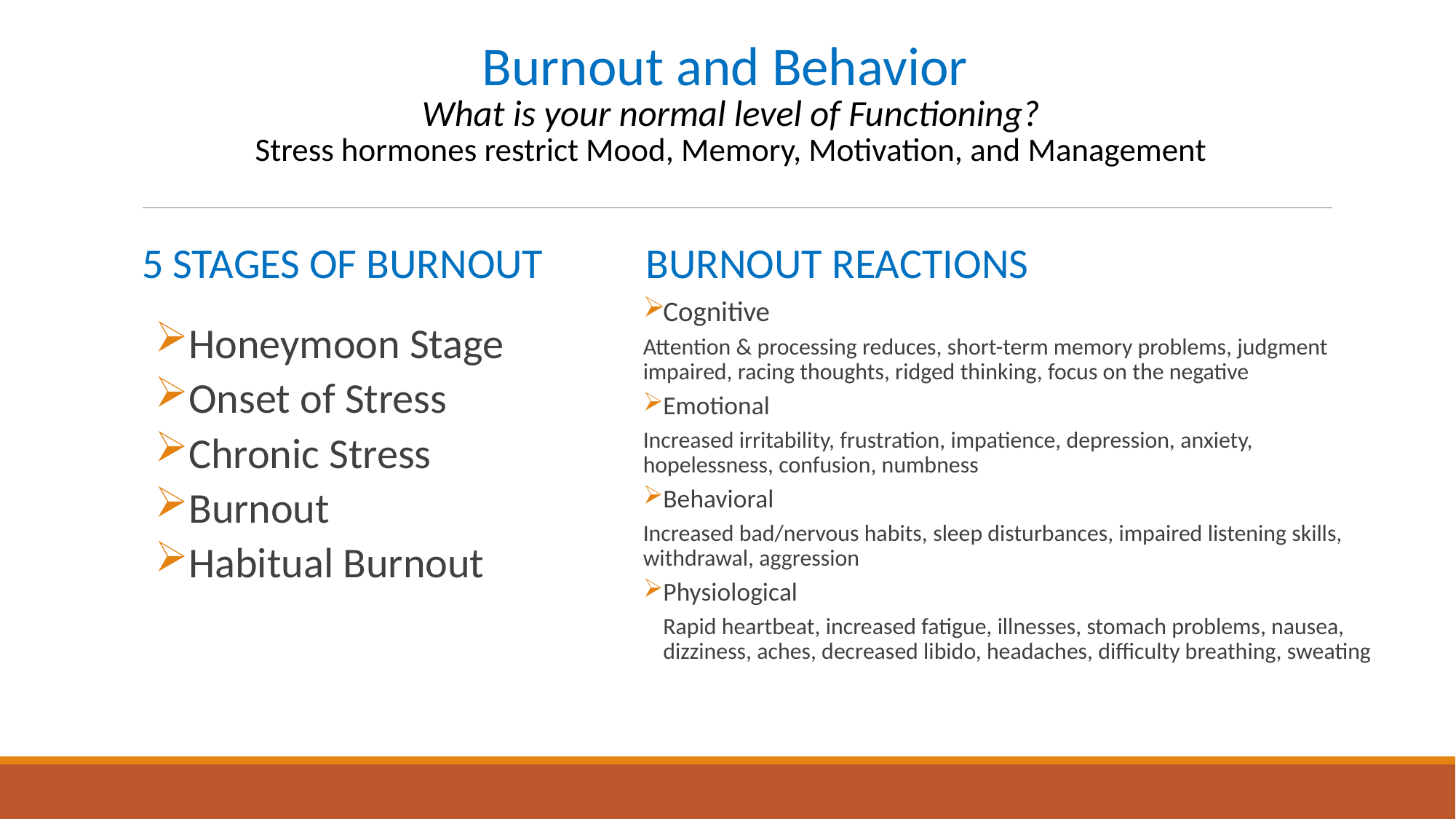

# Burnout and Behavior What is your normal level of Functioning? Stress hormones restrict Mood, Memory, Motivation, and Management
5 Stages of Burnout
Burnout Reactions

Honeymoon Stage
Onset of Stress
Chronic Stress
Burnout
Habitual Burnout

Cognitive
Attention & processing reduces, short-term memory problems, judgment impaired, racing thoughts, ridged thinking, focus on the negative
Emotional
Increased irritability, frustration, impatience, depression, anxiety, hopelessness, confusion, numbness
Behavioral
Increased bad/nervous habits, sleep disturbances, impaired listening skills, withdrawal, aggression
Physiological
Rapid heartbeat, increased fatigue, illnesses, stomach problems, nausea, dizziness, aches, decreased libido, headaches, difficulty breathing, sweating